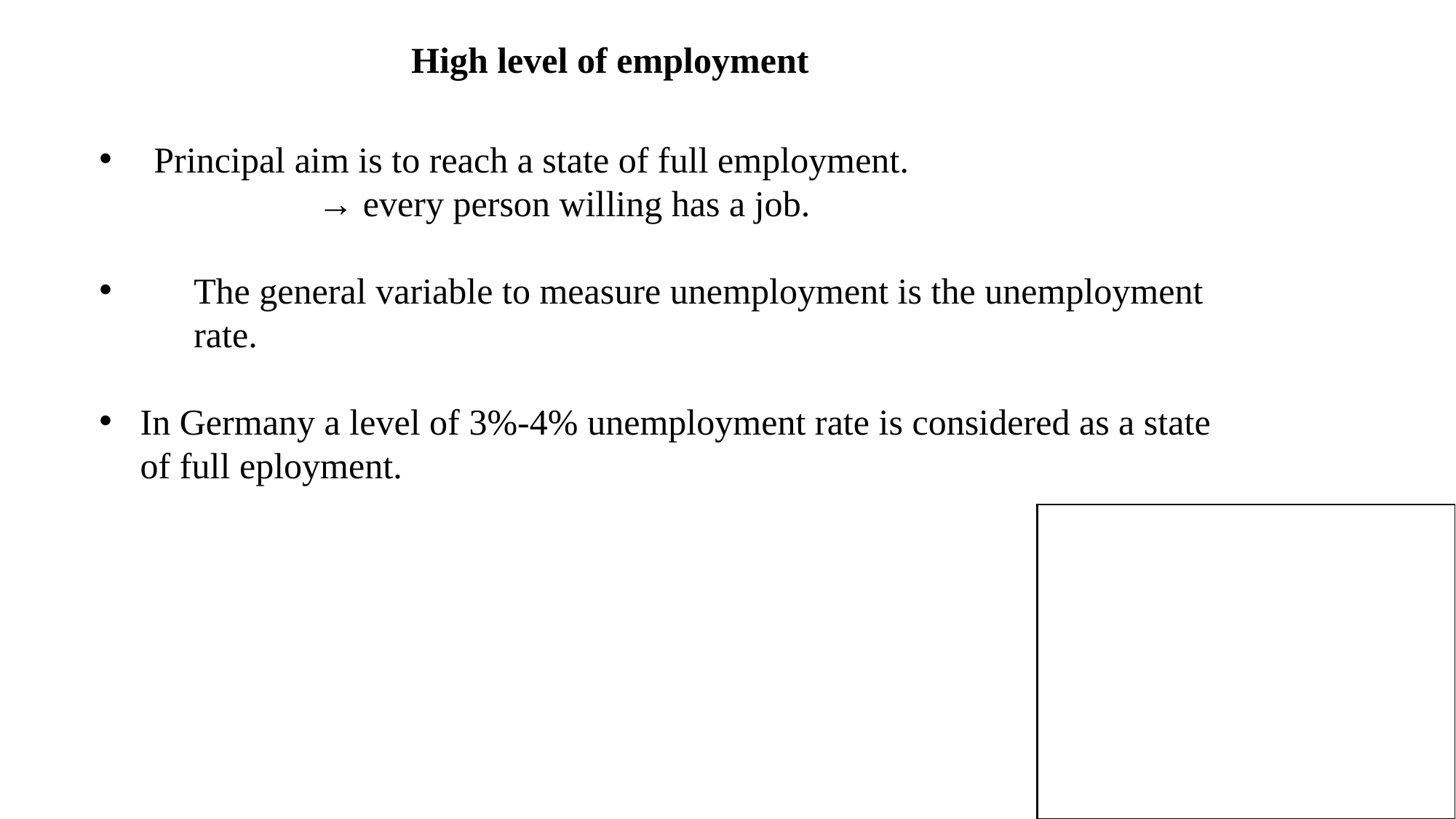

High level of employment
Principal aim is to reach a state of full employment.
		→ every person willing has a job.

	The general variable to measure unemployment is the unemployment       	rate.

In Germany a level of 3%-4% unemployment rate is considered as a state of full eployment.